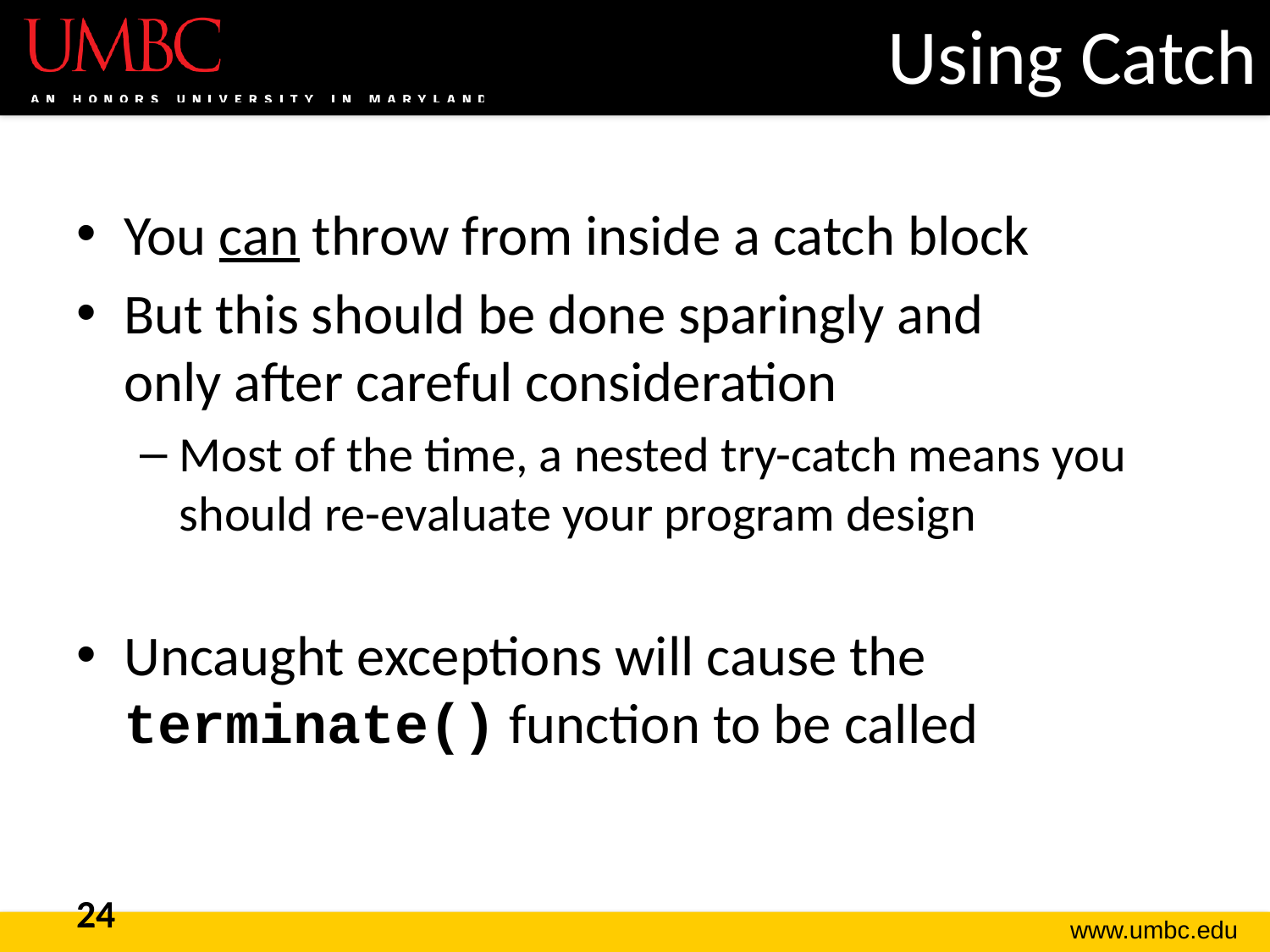

# Using Catch
You can throw from inside a catch block
But this should be done sparingly and
only after careful consideration
Most of the time, a nested try-catch means you should re-evaluate your program design

Uncaught exceptions will cause the terminate() function to be called

24